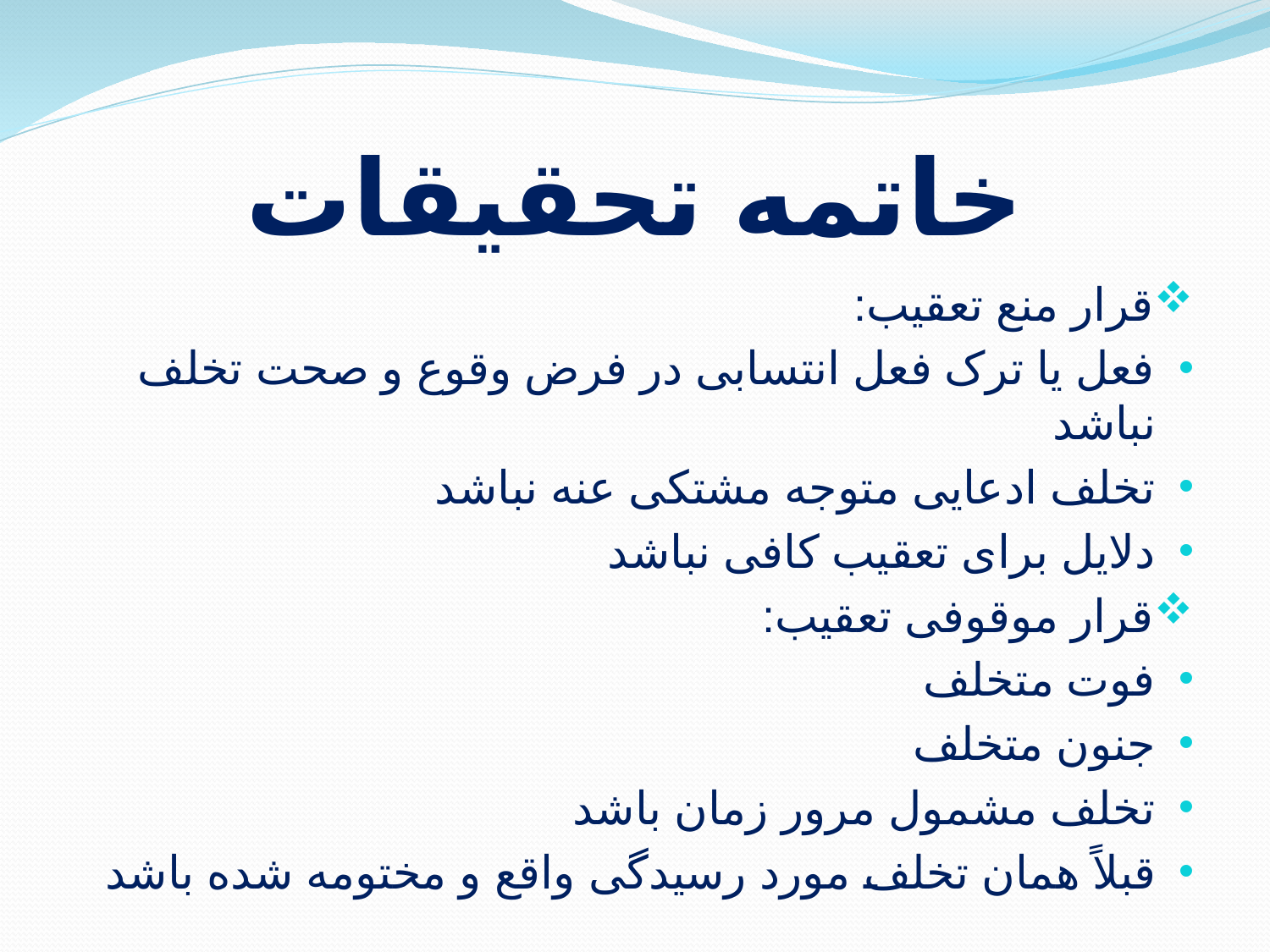

# خاتمه تحقیقات
قرار منع تعقیب:
فعل یا ترک فعل انتسابی در فرض وقوع و صحت تخلف نباشد
تخلف ادعایی متوجه مشتکی عنه نباشد
دلایل برای تعقیب کافی نباشد
قرار موقوفی تعقیب:
فوت متخلف
جنون متخلف
تخلف مشمول مرور زمان باشد
قبلاً همان تخلف مورد رسیدگی واقع و مختومه شده باشد